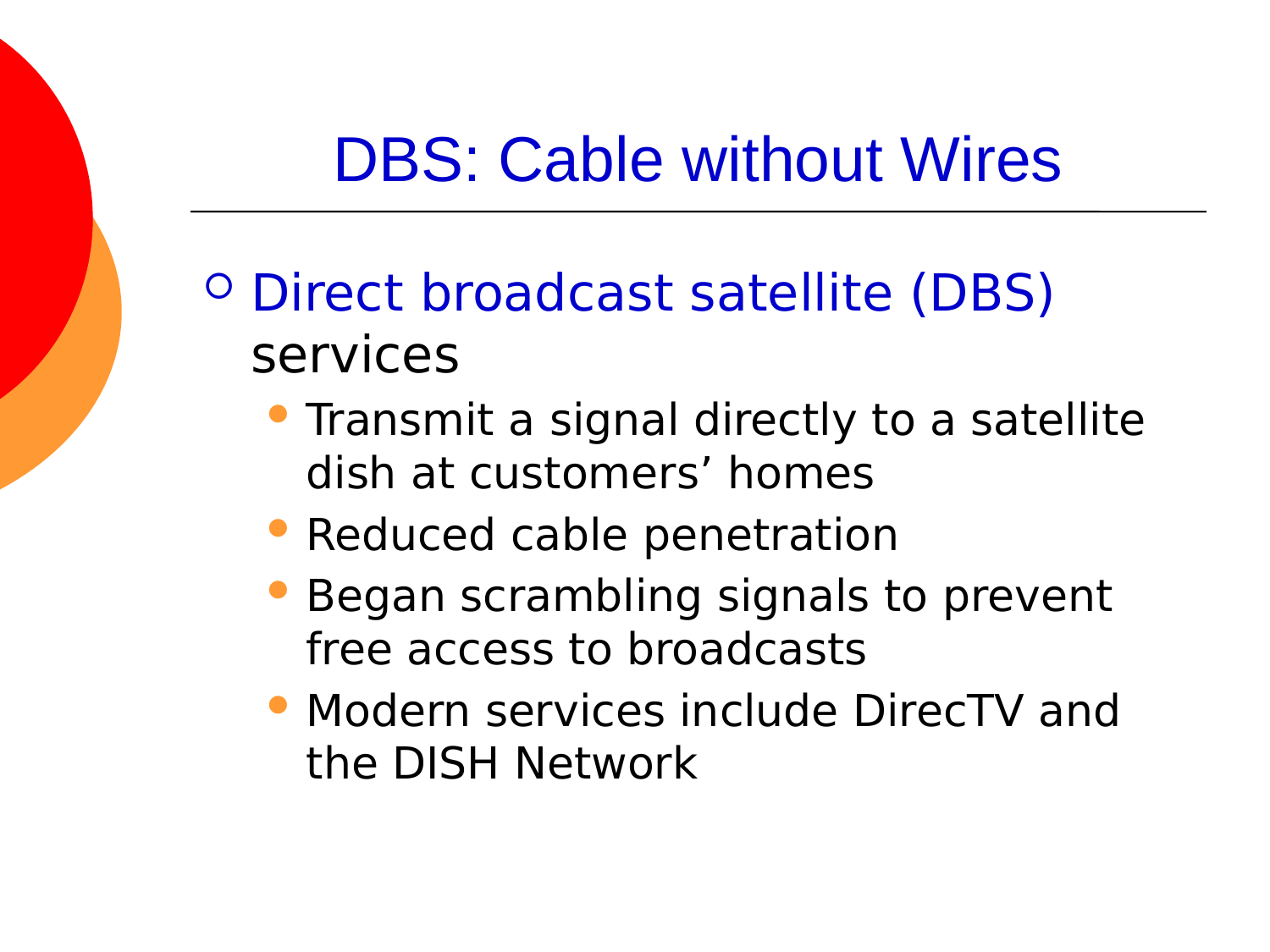

# DBS: Cable without Wires
Direct broadcast satellite (DBS) services
Transmit a signal directly to a satellite dish at customers’ homes
Reduced cable penetration
Began scrambling signals to prevent free access to broadcasts
Modern services include DirecTV and the DISH Network